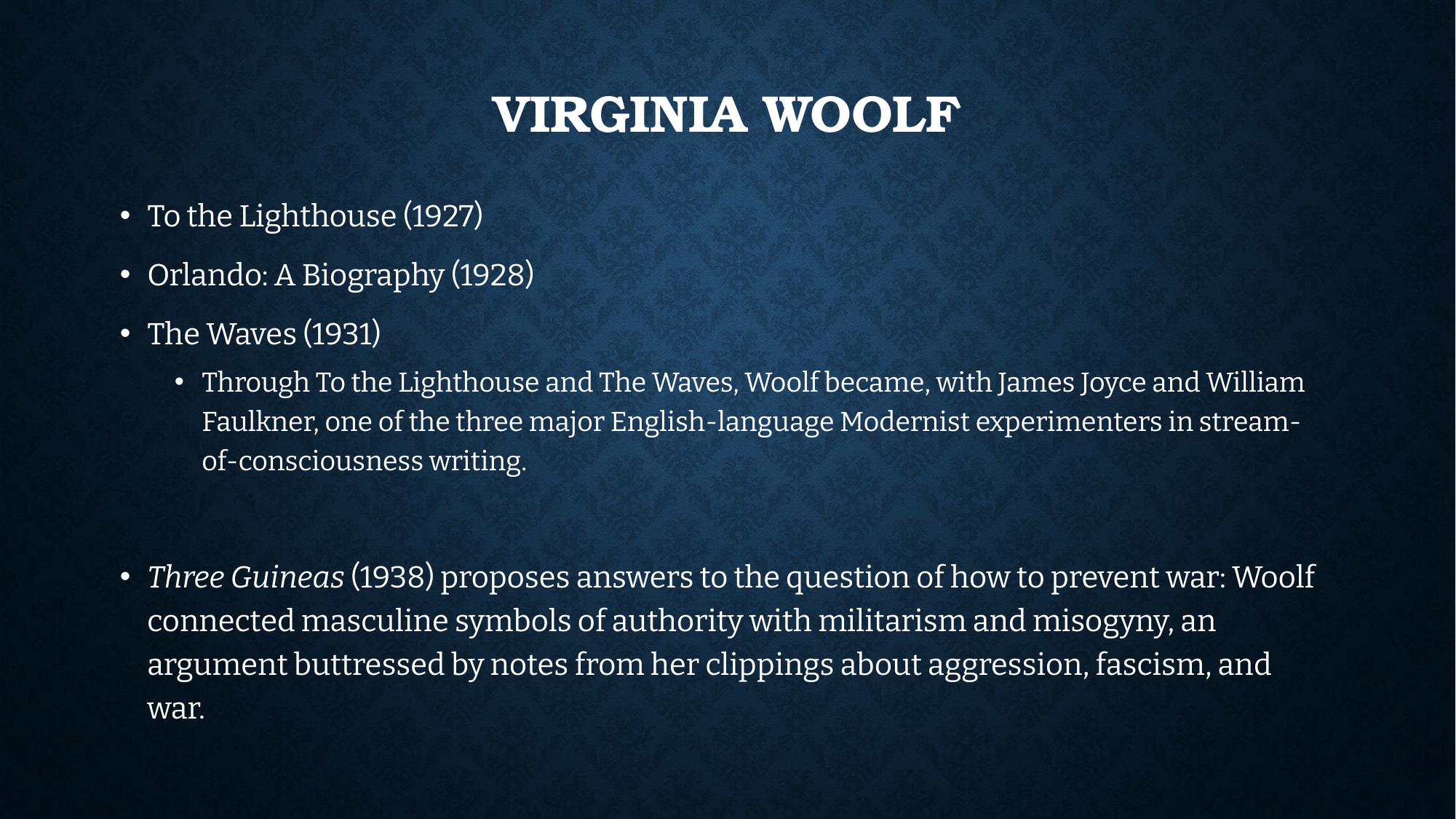

# VIRGINIA WOOLF
To the Lighthouse (1927)
Orlando: A Biography (1928)
The Waves (1931)
Through To the Lighthouse and The Waves, Woolf became, with James Joyce and William Faulkner, one of the three major English-language Modernist experimenters in stream-of-consciousness writing.

Three Guineas (1938) proposes answers to the question of how to prevent war: Woolf connected masculine symbols of authority with militarism and misogyny, an argument buttressed by notes from her clippings about aggression, fascism, and war.